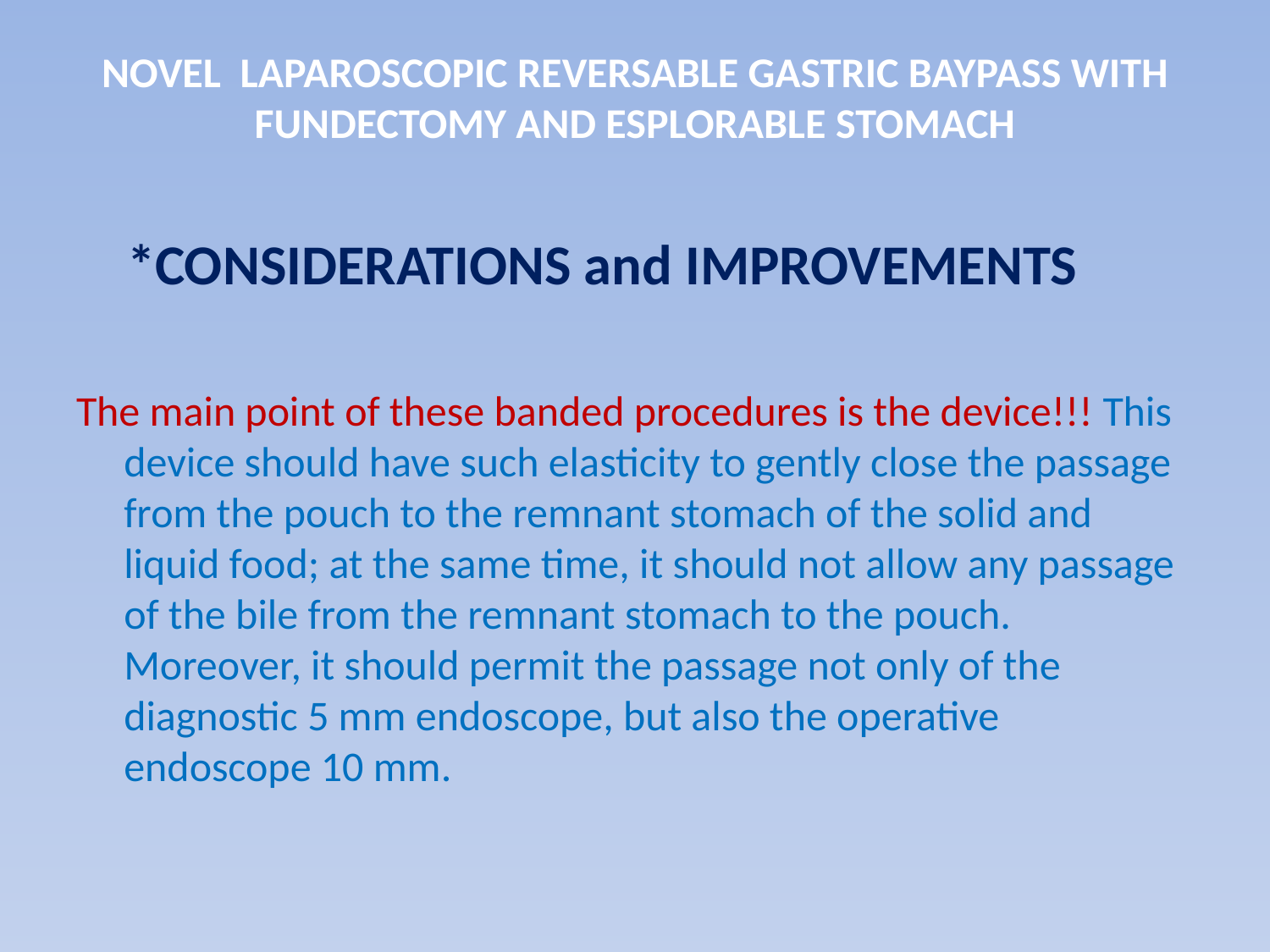

# NOVEL  LAPAROSCOPIC REVERSABLE GASTRIC BAYPASS WITH FUNDECTOMY AND ESPLORABLE STOMACH
    *CONSIDERATIONS and IMPROVEMENTS

The main point of these banded procedures is the device!!! This device should have such elasticity to gently close the passage from the pouch to the remnant stomach of the solid and liquid food; at the same time, it should not allow any passage of the bile from the remnant stomach to the pouch. Moreover, it should permit the passage not only of the diagnostic 5 mm endoscope, but also the operative endoscope 10 mm.